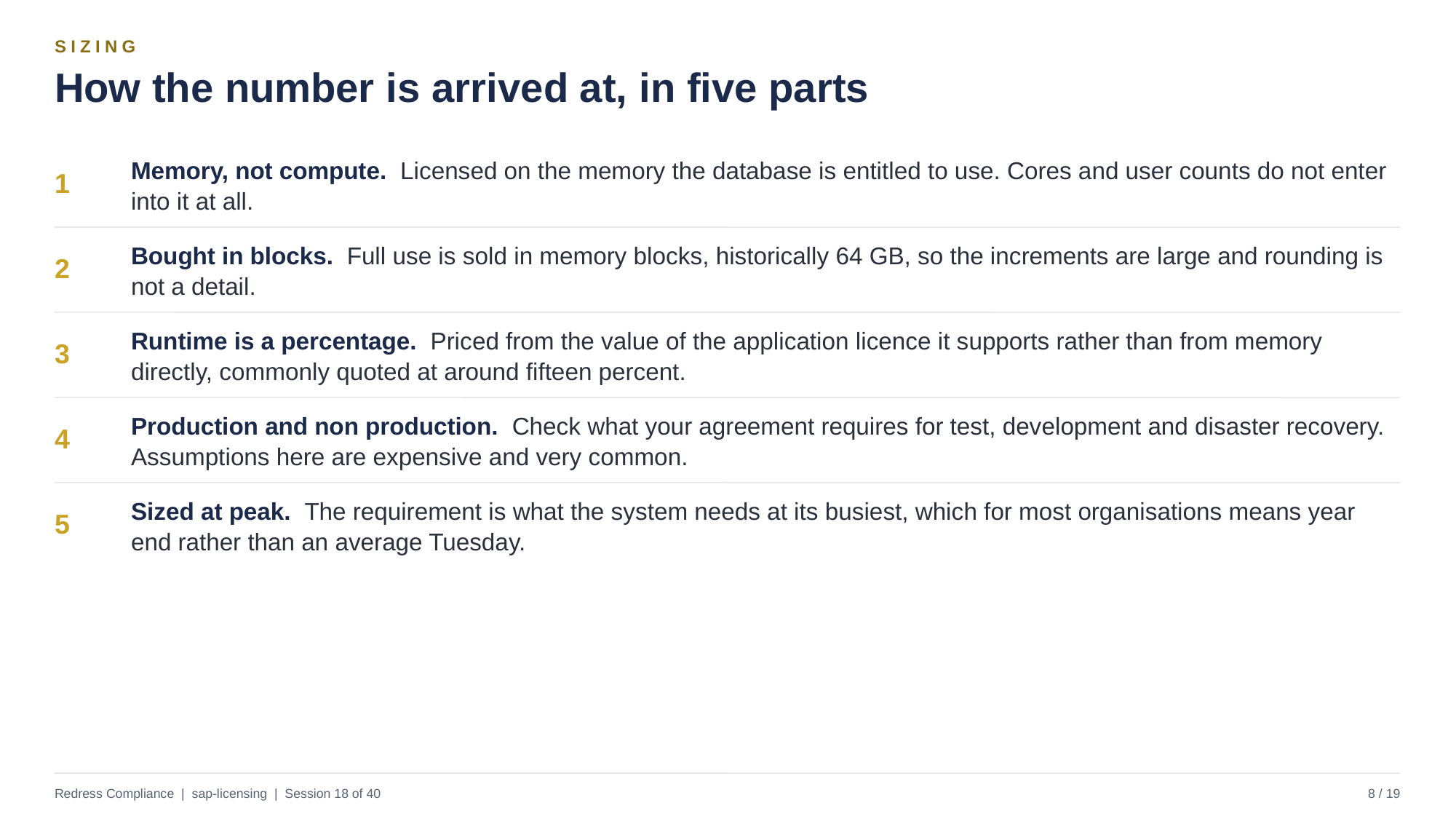

SIZING
How the number is arrived at, in five parts
Memory, not compute.  Licensed on the memory the database is entitled to use. Cores and user counts do not enter into it at all.
1

Bought in blocks.  Full use is sold in memory blocks, historically 64 GB, so the increments are large and rounding is not a detail.
2

Runtime is a percentage.  Priced from the value of the application licence it supports rather than from memory directly, commonly quoted at around fifteen percent.
3

Production and non production.  Check what your agreement requires for test, development and disaster recovery. Assumptions here are expensive and very common.
4

Sized at peak.  The requirement is what the system needs at its busiest, which for most organisations means year end rather than an average Tuesday.
5

Redress Compliance  |  sap-licensing  |  Session 18 of 40
8 / 19